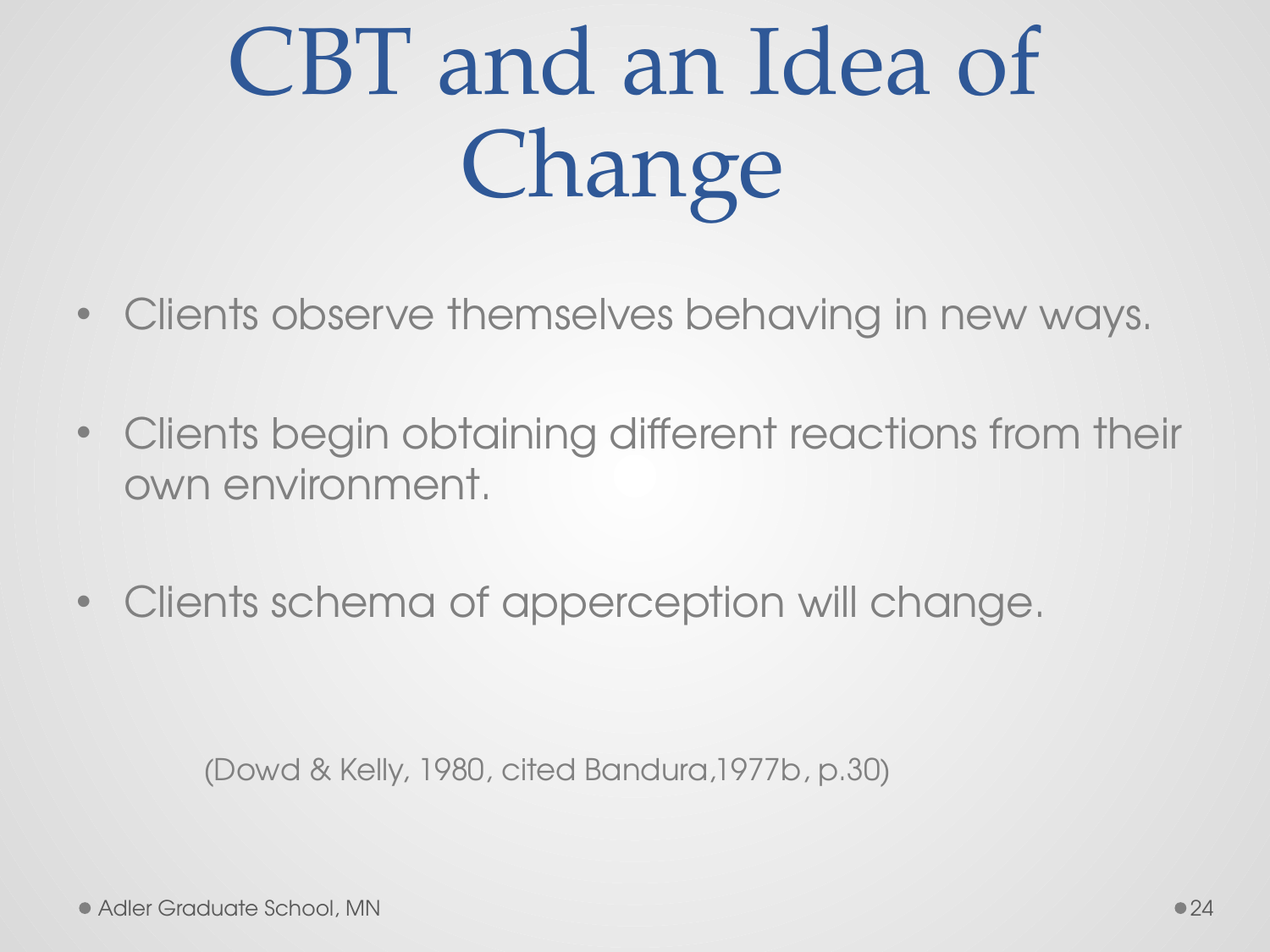

# CBT and an Idea of Change

Clients observe themselves behaving in new ways.

Clients begin obtaining different reactions from their own environment.

Clients schema of apperception will change.

	(Dowd & Kelly, 1980, cited Bandura,1977b, p.30)

Adler Graduate School, MN
24